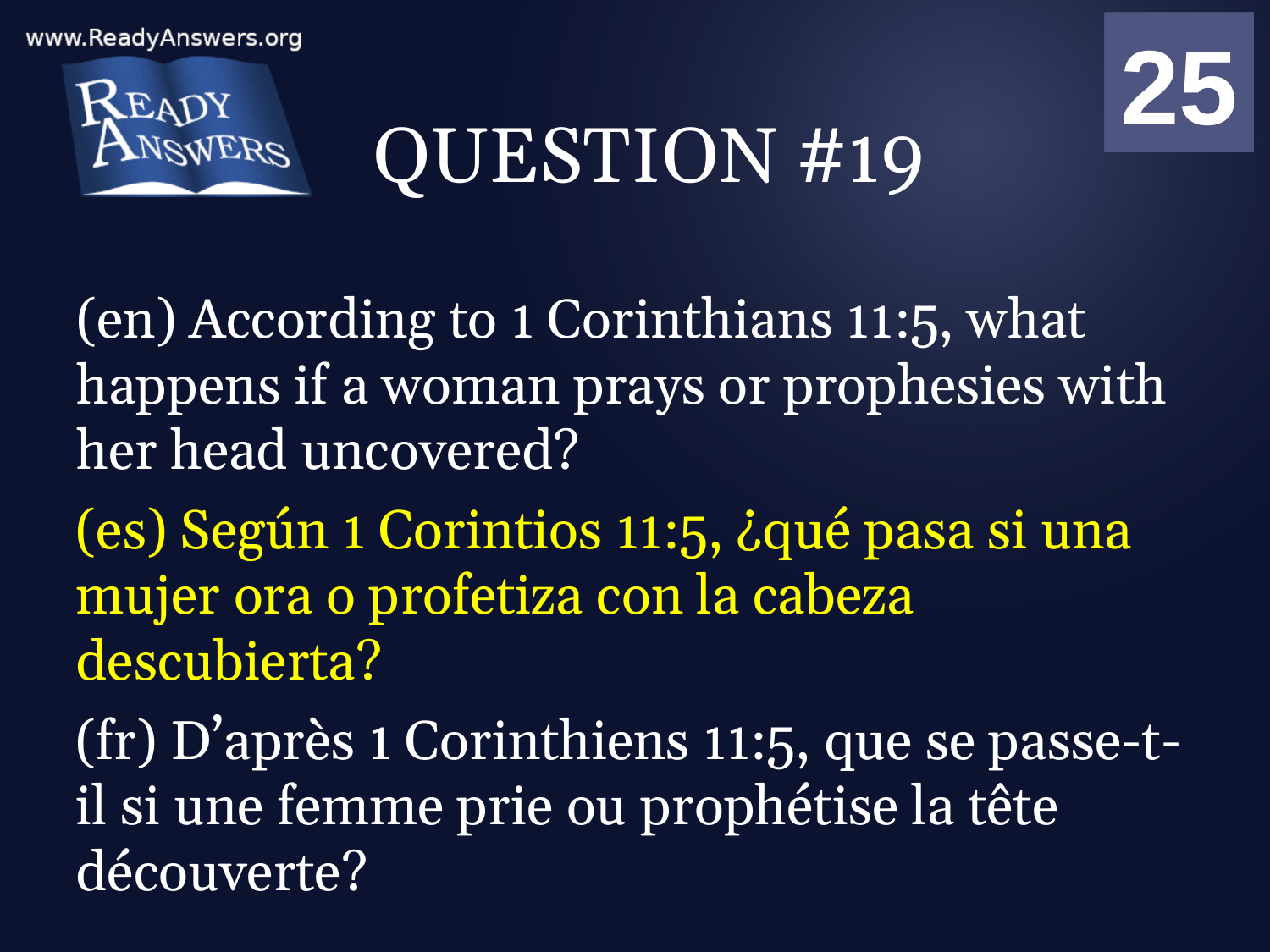

01
02
03
04
05
06
07
08
09
10
11
12
13
14
15
16
17
18
19
20
21
22
23
24
25
00
# QUESTION #19
(en) According to 1 Corinthians 11:5, what happens if a woman prays or prophesies with her head uncovered?
(es) Según 1 Corintios 11:5, ¿qué pasa si una mujer ora o profetiza con la cabeza descubierta?
(fr) D’après 1 Corinthiens 11:5, que se passe-t-il si une femme prie ou prophétise la tête découverte?